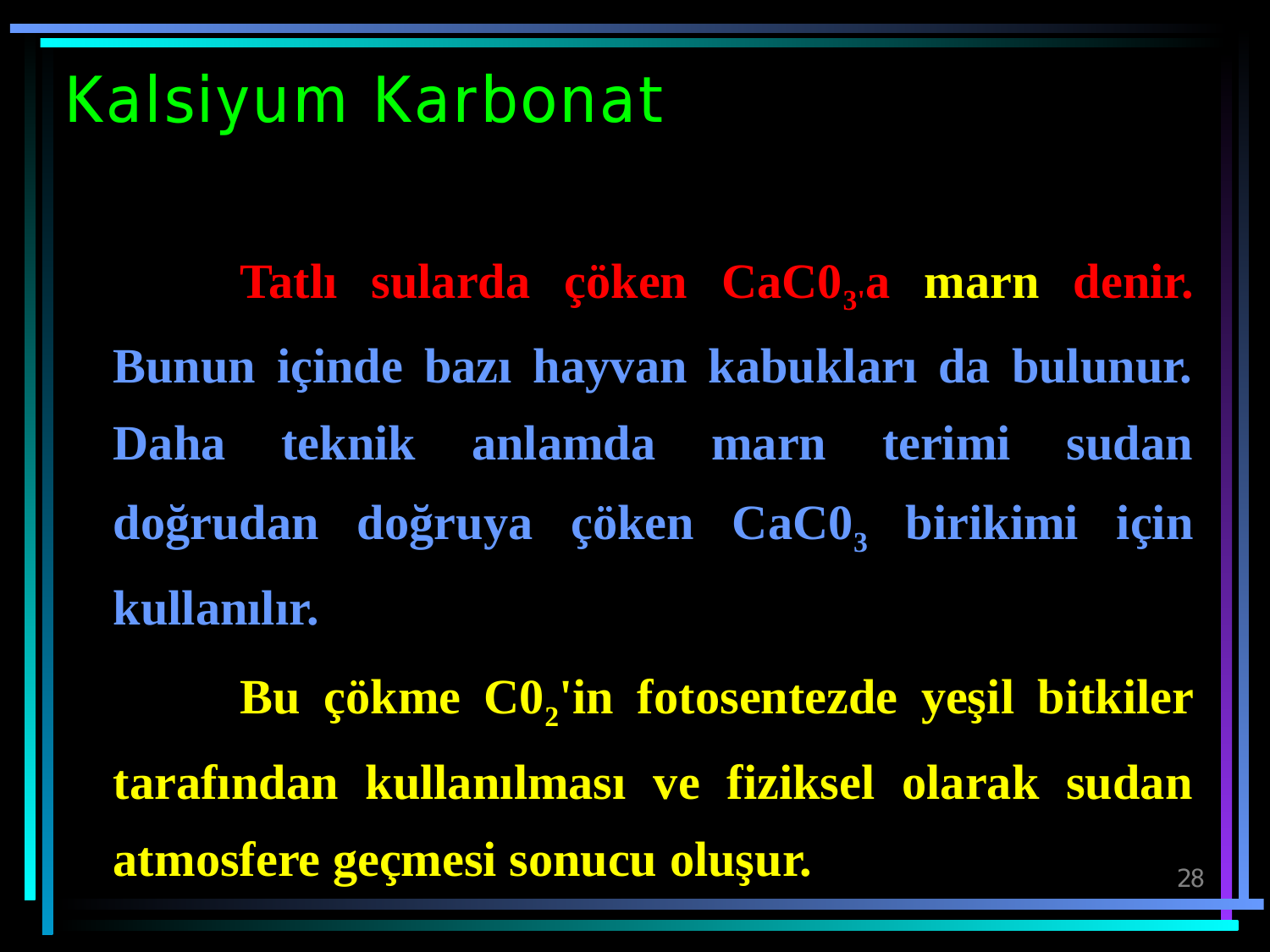

# Kalsiyum Karbonat
		Tatlı sularda çöken CaC03'a marn denir. Bunun içinde bazı hayvan kabukları da bulunur. Daha teknik anlamda marn terimi sudan doğrudan doğruya çöken CaC03 birikimi için kullanılır.
		Bu çökme C02'in fotosentezde yeşil bitkiler tarafından kullanılması ve fiziksel olarak sudan atmosfere geçmesi sonucu oluşur.
28